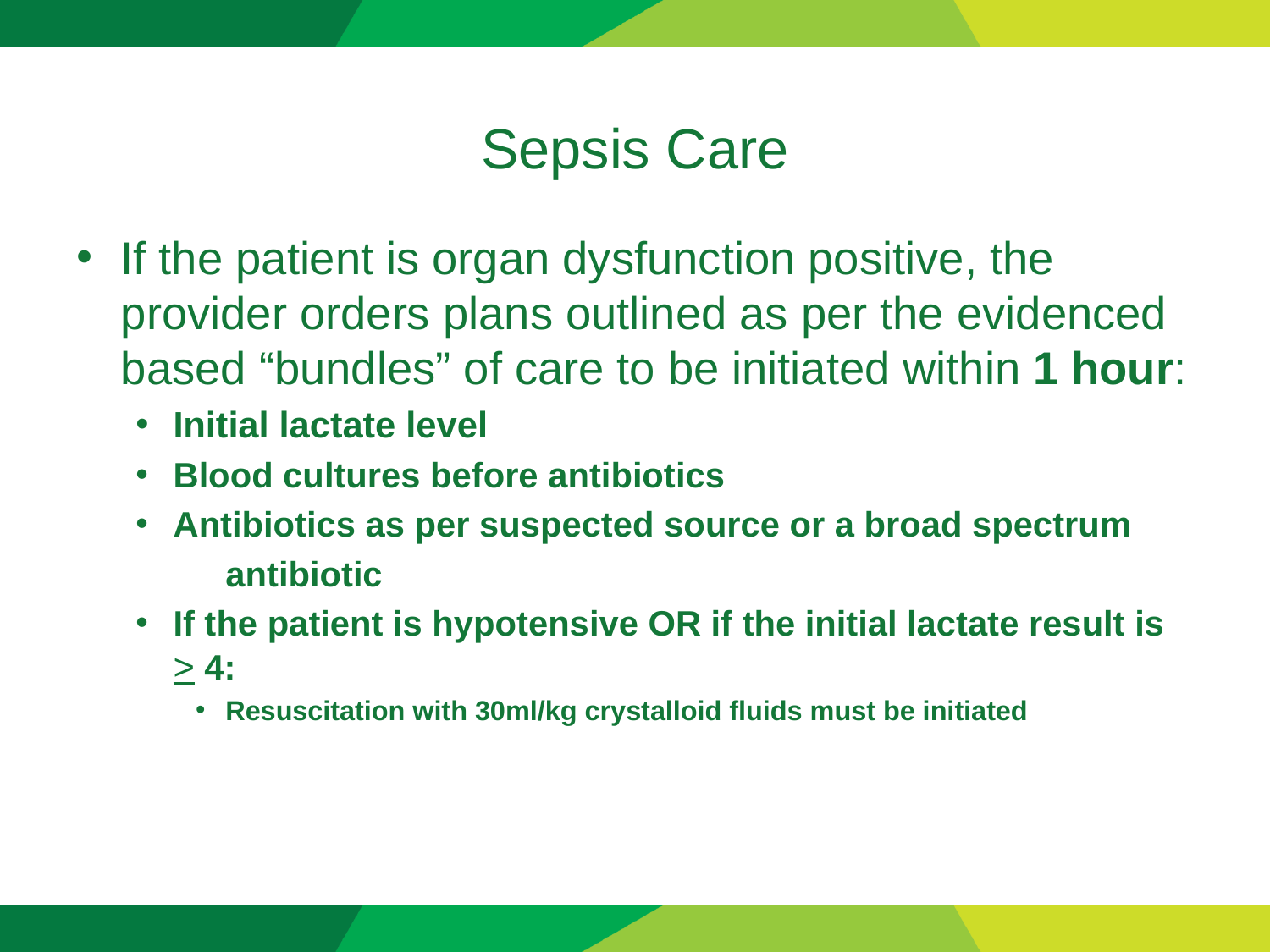

# Sepsis Care
If the patient is organ dysfunction positive, the provider orders plans outlined as per the evidenced based “bundles” of care to be initiated within 1 hour:
Initial lactate level
Blood cultures before antibiotics
Antibiotics as per suspected source or a broad spectrum
     	    antibiotic
If the patient is hypotensive OR if the initial lactate result is > 4:
Resuscitation with 30ml/kg crystalloid fluids must be initiated